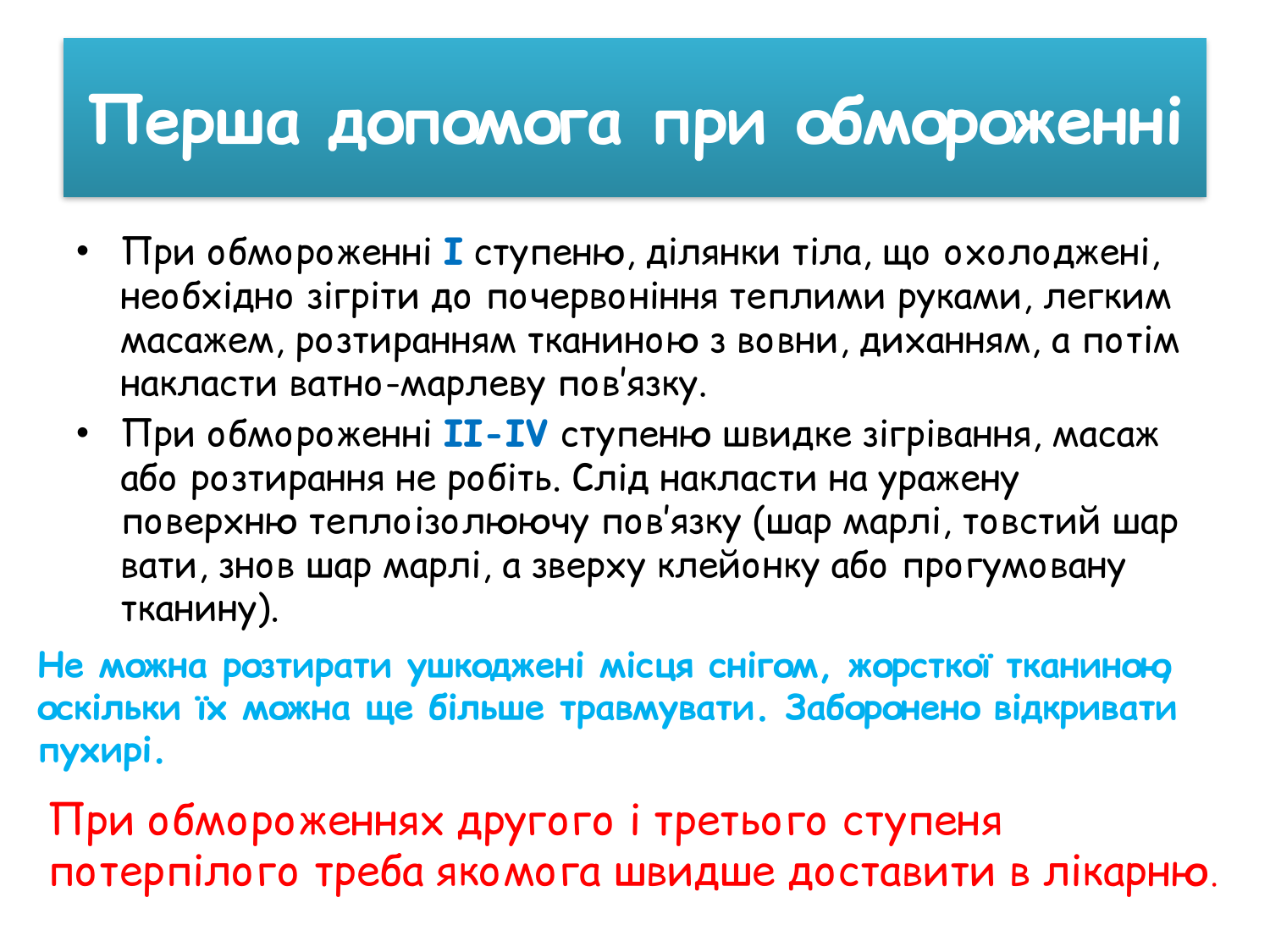

# Перша допомога при обмороженні
При обмороженні І ступеню, ділянки тіла, що охолоджені, необхідно зігріти до почервоніння теплими руками, легким масажем, розтиранням тканиною з вовни, диханням, а потім накласти ватно-марлеву пов’язку.
При обмороженні II-IV ступеню швидке зігрівання, масаж або розтирання не робіть. Слід накласти на уражену поверхню теплоізолюючу пов’язку (шар марлі, товстий шар вати, знов шар марлі, а зверху клейонку або прогумовану тканину).
Не можна розтирати ушкоджені місця снігом, жорсткої тканиною, оскільки їх можна ще більше травмувати. Заборонено відкривати пухирі.
При обмороженнях другого і третього ступеня потерпілого треба якомога швидше доставити в лікарню.